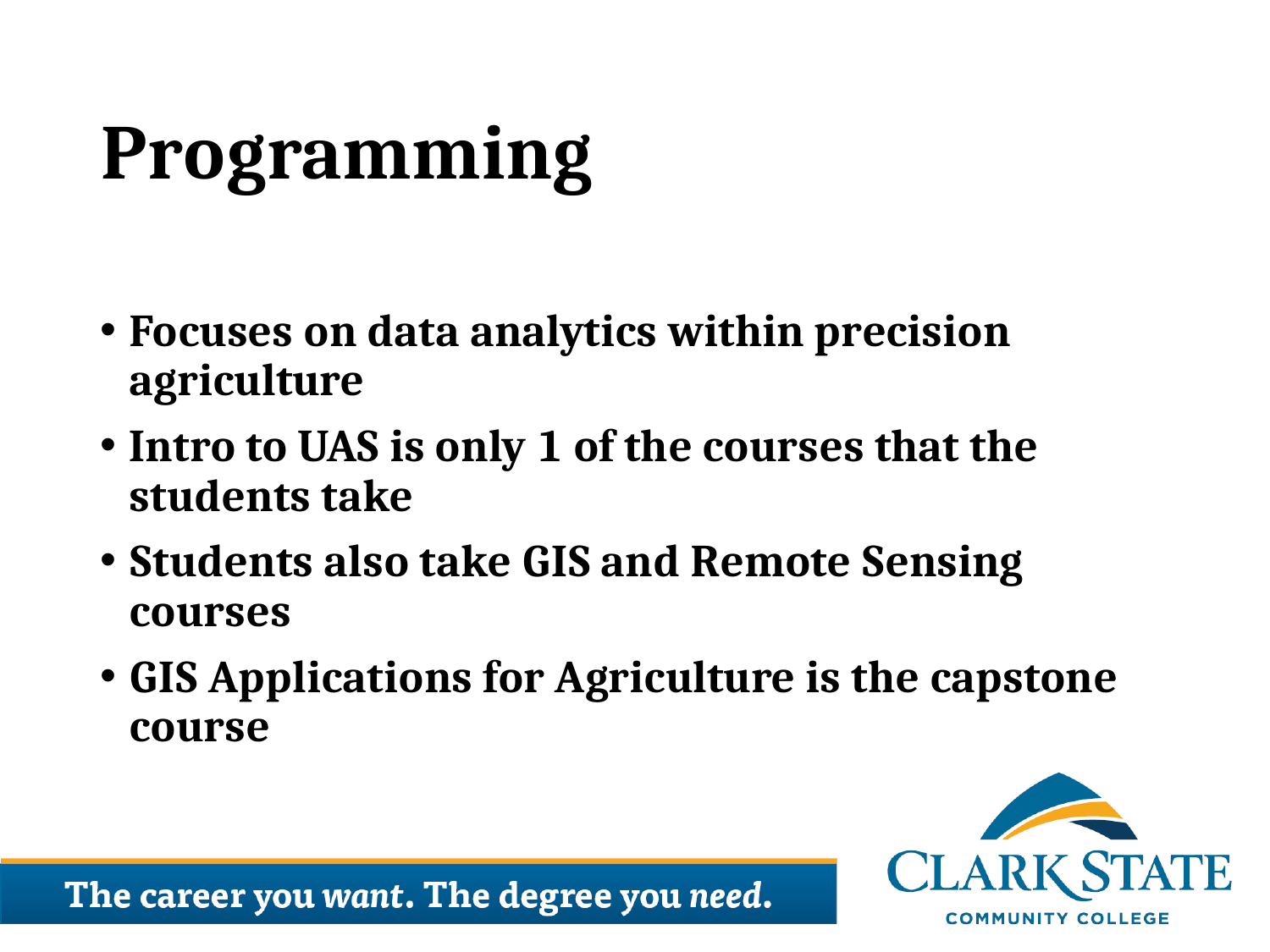

# Programming
Focuses on data analytics within precision agriculture
Intro to UAS is only 1 of the courses that the students take
Students also take GIS and Remote Sensing courses
GIS Applications for Agriculture is the capstone course